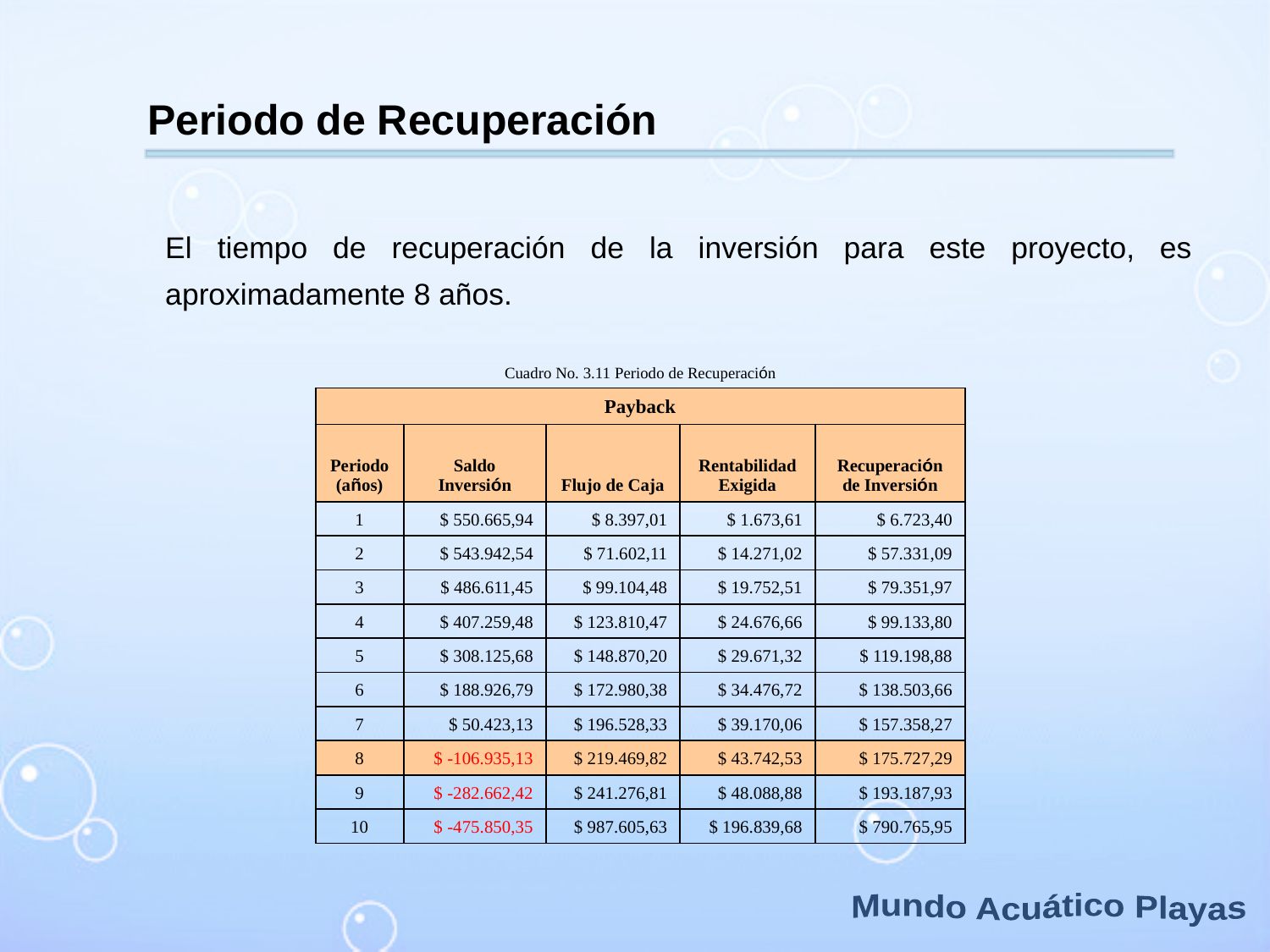

Periodo de Recuperación

El tiempo de recuperación de la inversión para este proyecto, es aproximadamente 8 años.
| Cuadro No. 3.11 Periodo de Recuperación |  |  |  |  |
| --- | --- | --- | --- | --- |
| Payback |  |  |  |  |
| Periodo (años) | Saldo Inversión | Flujo de Caja | Rentabilidad Exigida | Recuperación de Inversión |
| 1 | $ 550.665,94 | $ 8.397,01 | $ 1.673,61 | $ 6.723,40 |
| 2 | $ 543.942,54 | $ 71.602,11 | $ 14.271,02 | $ 57.331,09 |
| 3 | $ 486.611,45 | $ 99.104,48 | $ 19.752,51 | $ 79.351,97 |
| 4 | $ 407.259,48 | $ 123.810,47 | $ 24.676,66 | $ 99.133,80 |
| 5 | $ 308.125,68 | $ 148.870,20 | $ 29.671,32 | $ 119.198,88 |
| 6 | $ 188.926,79 | $ 172.980,38 | $ 34.476,72 | $ 138.503,66 |
| 7 | $ 50.423,13 | $ 196.528,33 | $ 39.170,06 | $ 157.358,27 |
| 8 | $ -106.935,13 | $ 219.469,82 | $ 43.742,53 | $ 175.727,29 |
| 9 | $ -282.662,42 | $ 241.276,81 | $ 48.088,88 | $ 193.187,93 |
| 10 | $ -475.850,35 | $ 987.605,63 | $ 196.839,68 | $ 790.765,95 |
Mundo Acuático Playas